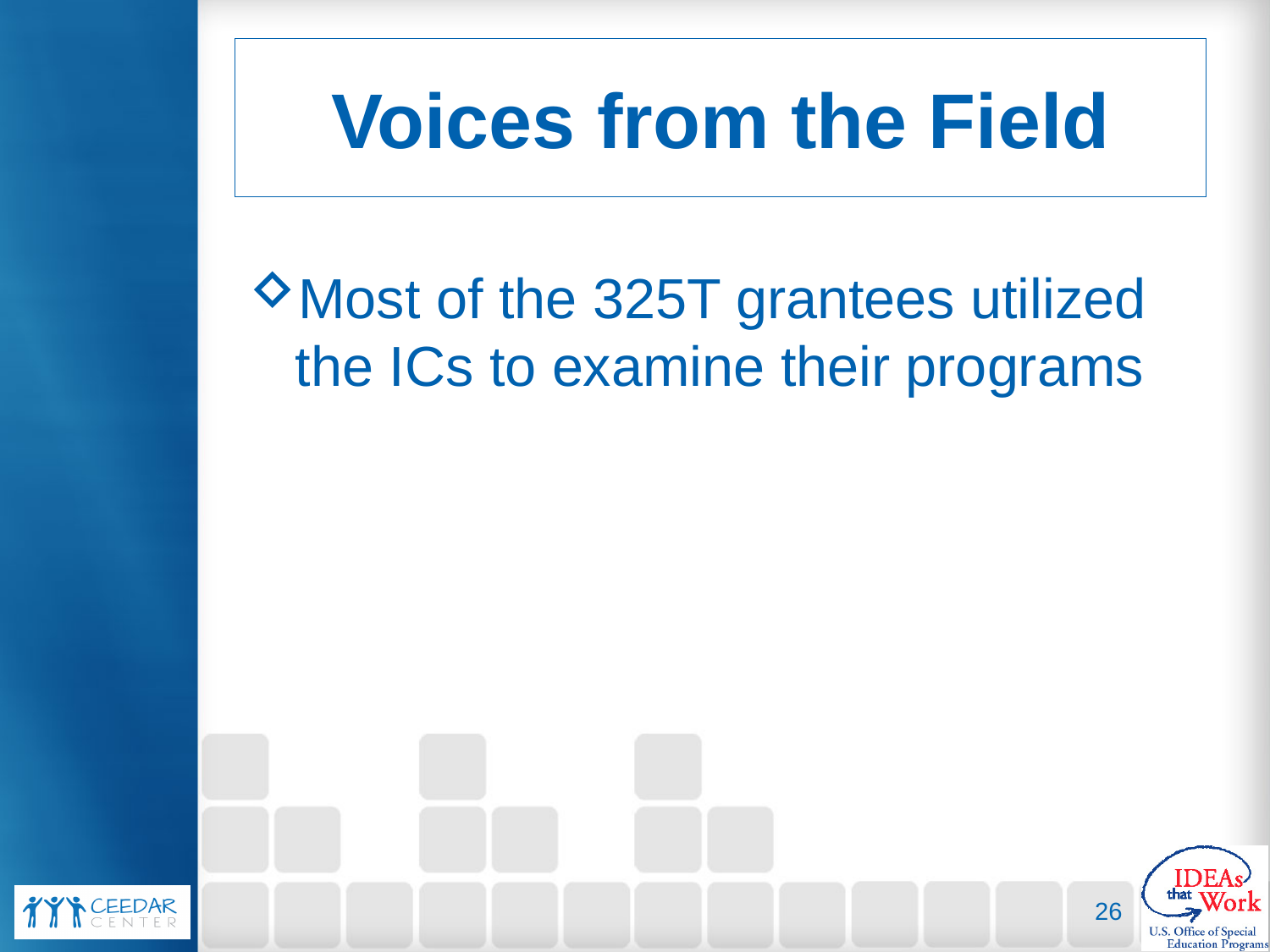

# Voices from the Field
Most of the 325T grantees utilized the ICs to examine their programs

26